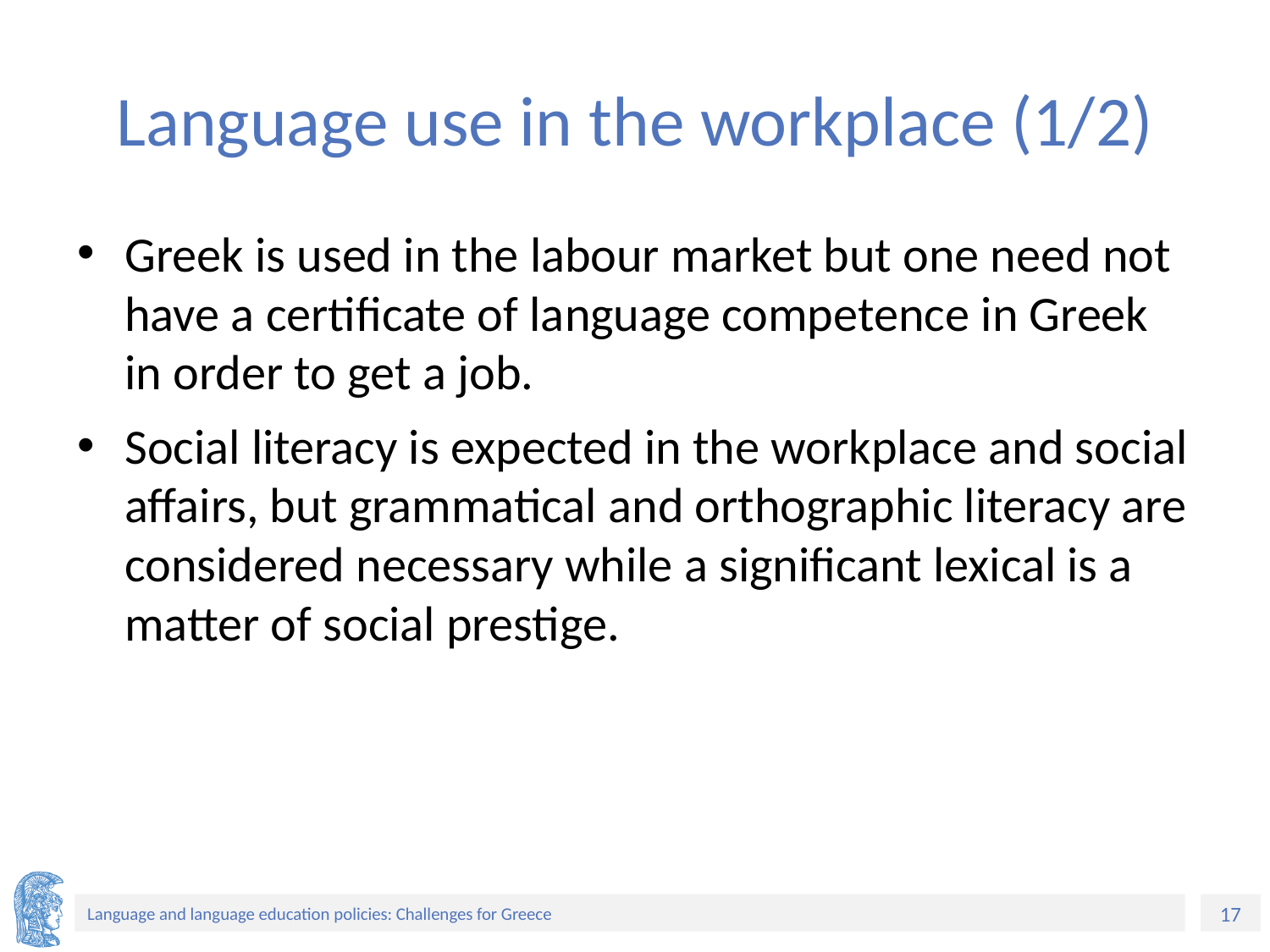

# Language use in the workplace (1/2)
Greek is used in the labour market but one need not have a certificate of language competence in Greek in order to get a job.
Social literacy is expected in the workplace and social affairs, but grammatical and orthographic literacy are considered necessary while a significant lexical is a matter of social prestige.